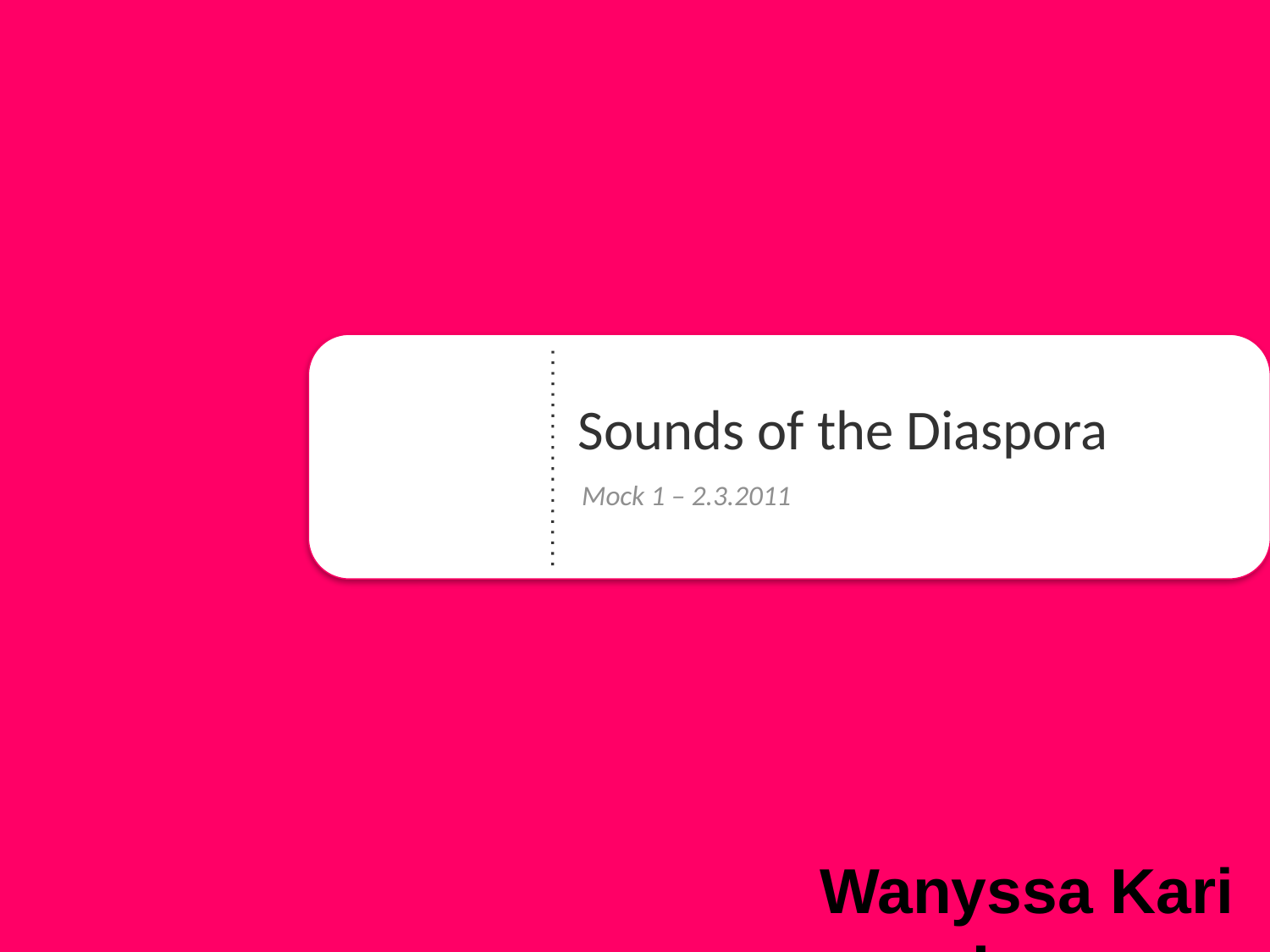

# Sounds of the Diaspora
Mock 1 – 2.3.2011